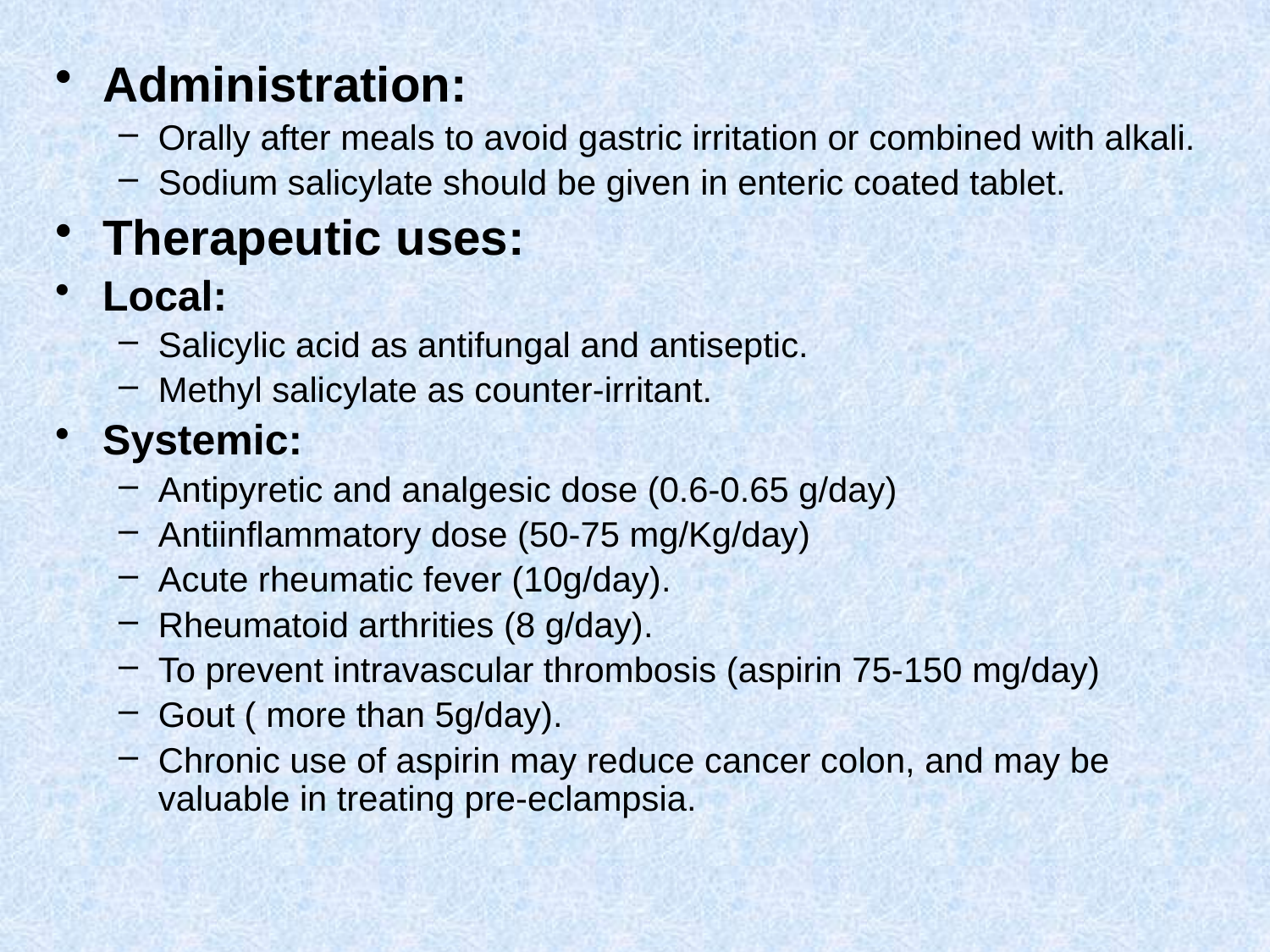

Administration:
Orally after meals to avoid gastric irritation or combined with alkali.
Sodium salicylate should be given in enteric coated tablet.
Therapeutic uses:
Local:
Salicylic acid as antifungal and antiseptic.
Methyl salicylate as counter-irritant.
Systemic:
Antipyretic and analgesic dose (0.6-0.65 g/day)
Antiinflammatory dose (50-75 mg/Kg/day)
Acute rheumatic fever (10g/day).
Rheumatoid arthrities (8 g/day).
To prevent intravascular thrombosis (aspirin 75-150 mg/day)
Gout ( more than 5g/day).
Chronic use of aspirin may reduce cancer colon, and may be valuable in treating pre-eclampsia.